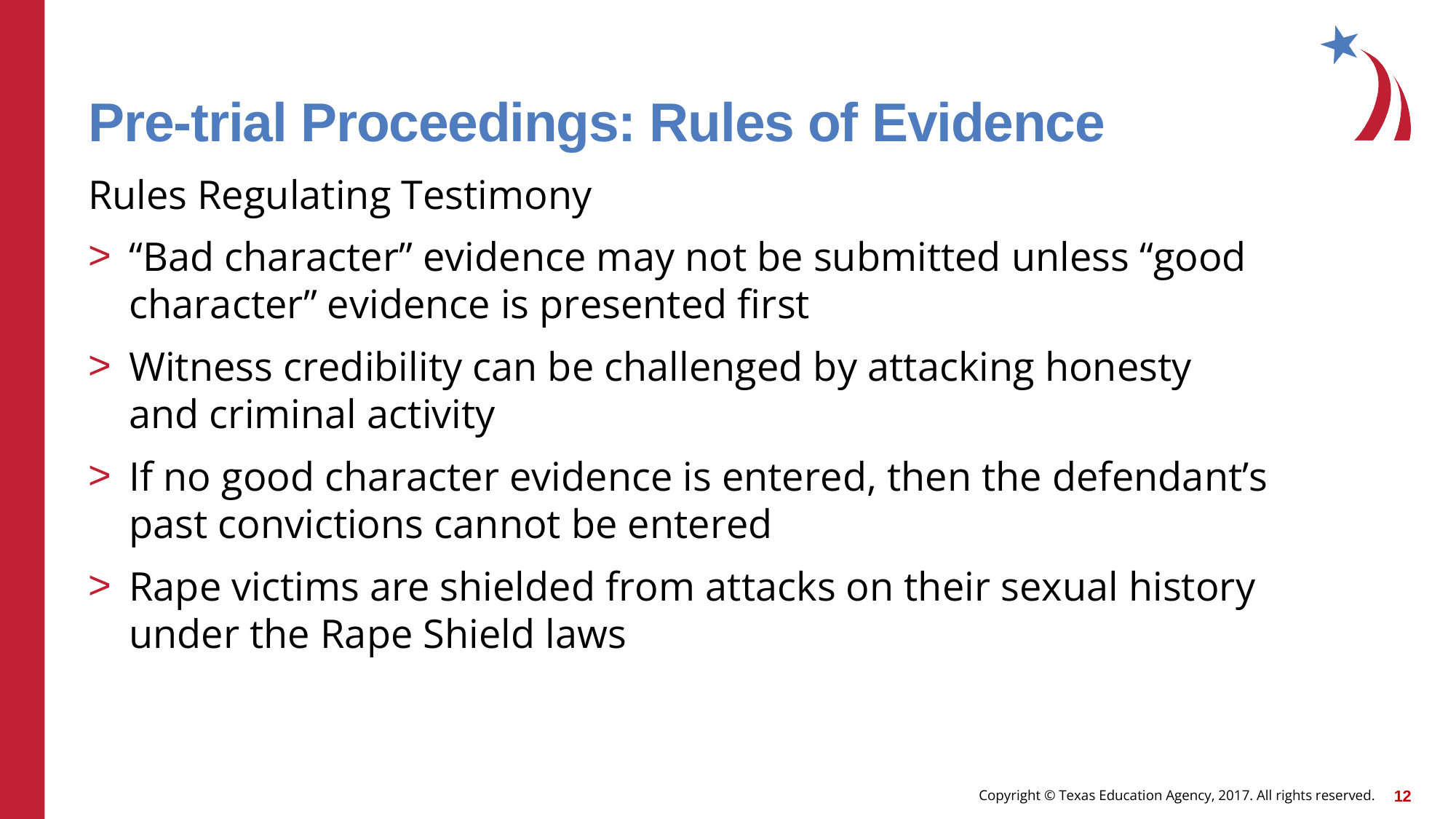

# Pre-trial Proceedings: Rules of Evidence
Rules Regulating Testimony
“Bad character” evidence may not be submitted unless “good character” evidence is presented first
Witness credibility can be challenged by attacking honesty and criminal activity
If no good character evidence is entered, then the defendant’s past convictions cannot be entered
Rape victims are shielded from attacks on their sexual history under the Rape Shield laws